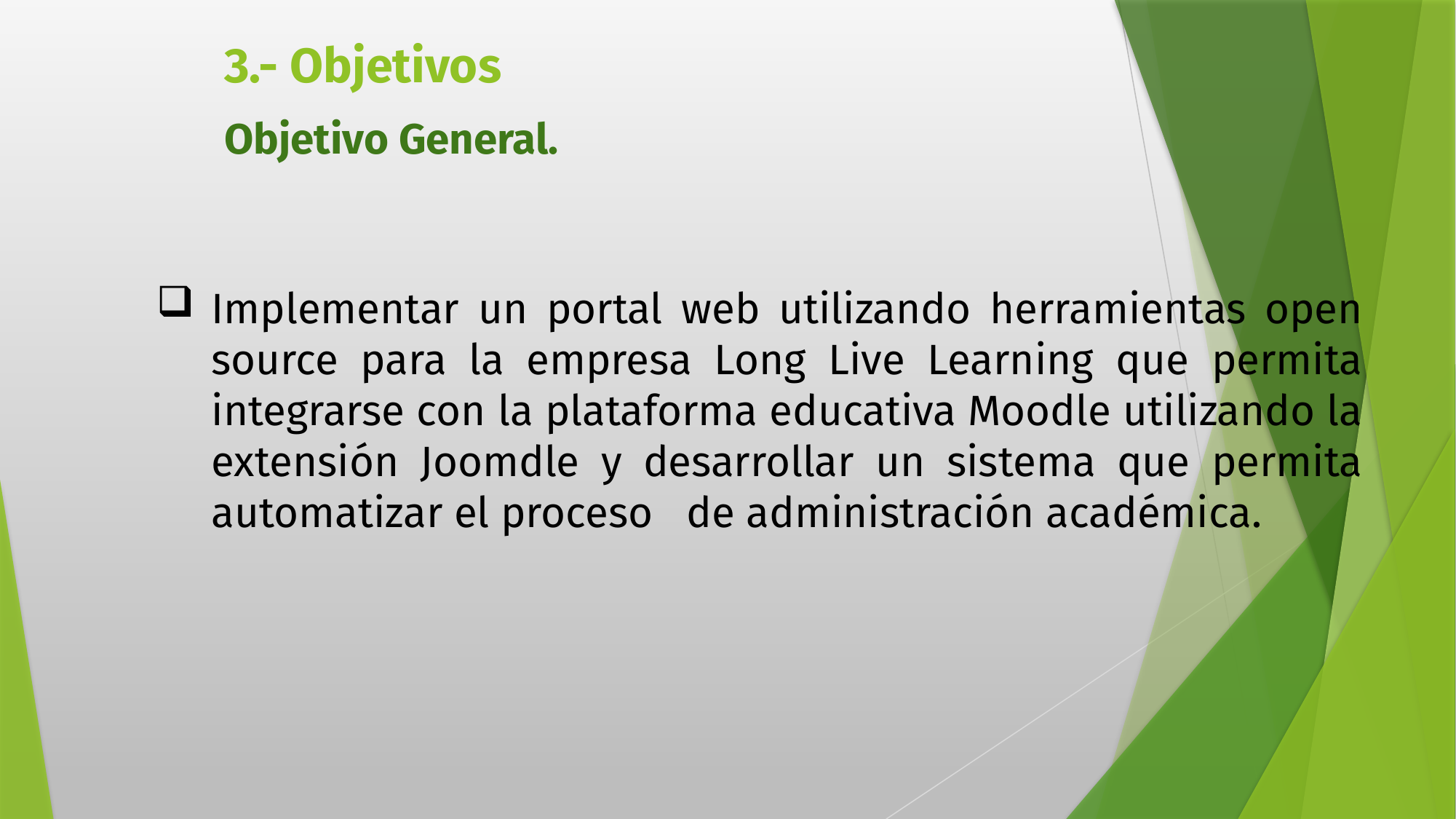

# 3.- Objetivos
Objetivo General.
Implementar un portal web utilizando herramientas open source para la empresa Long Live Learning que permita integrarse con la plataforma educativa Moodle utilizando la extensión Joomdle y desarrollar un sistema que permita automatizar el proceso   de administración académica.